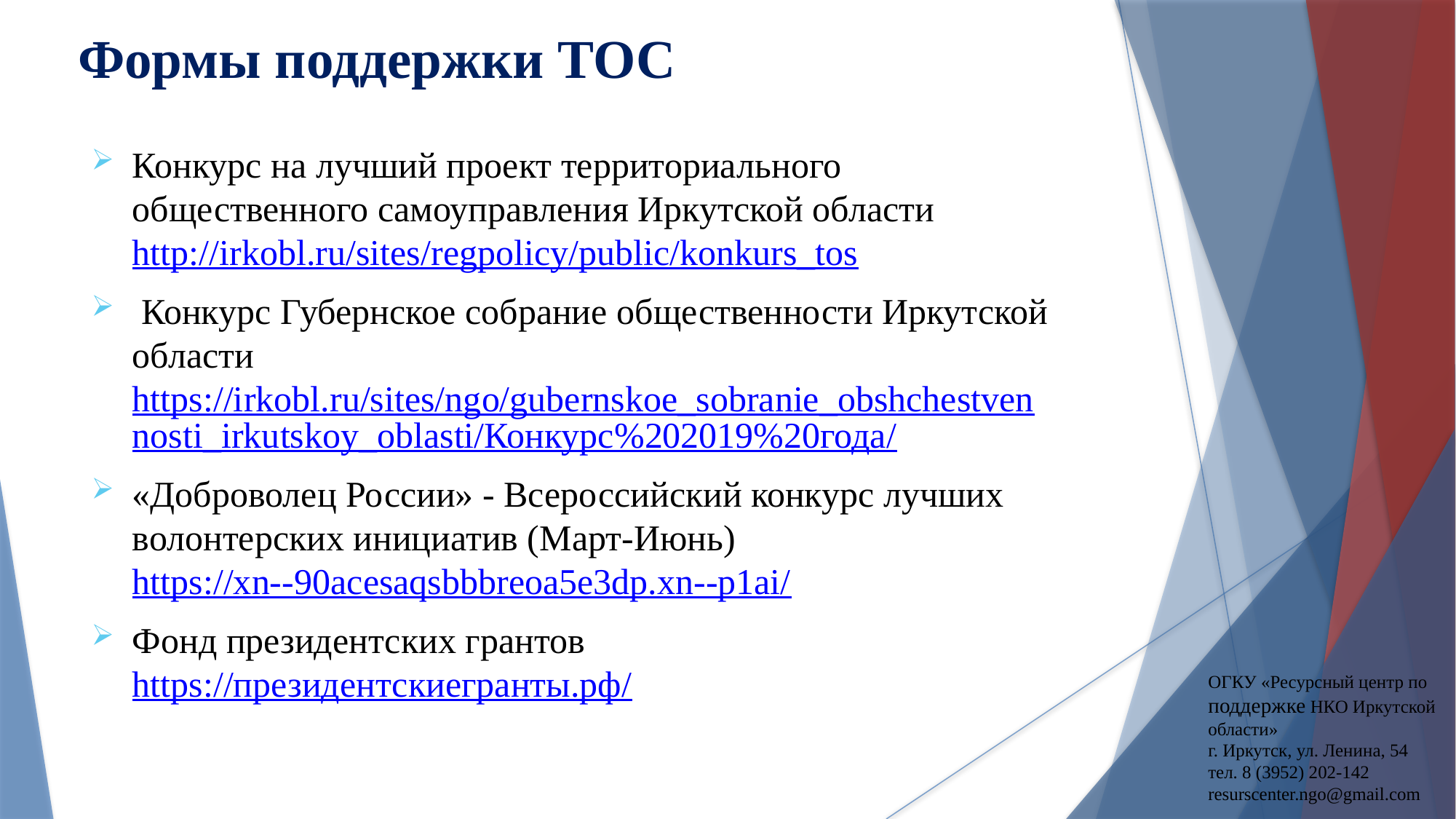

Формы поддержки ТОС
Конкурс на лучший проект территориального общественного самоуправления Иркутской области  http://irkobl.ru/sites/regpolicy/public/konkurs_tos
 Конкурс Губернское собрание общественности Иркутской области https://irkobl.ru/sites/ngo/gubernskoe_sobranie_obshchestvennosti_irkutskoy_oblasti/Конкурс%202019%20года/
«Доброволец России» - Всероссийский конкурс лучших волонтерских инициатив (Март-Июнь) https://xn--90acesaqsbbbreoa5e3dp.xn--p1ai/
Фонд президентских грантов https://президентскиегранты.рф/

ОГКУ «Ресурсный центр по поддержке НКО Иркутской области»
г. Иркутск, ул. Ленина, 54
тел. 8 (3952) 202-142
resurscenter.ngo@gmail.com